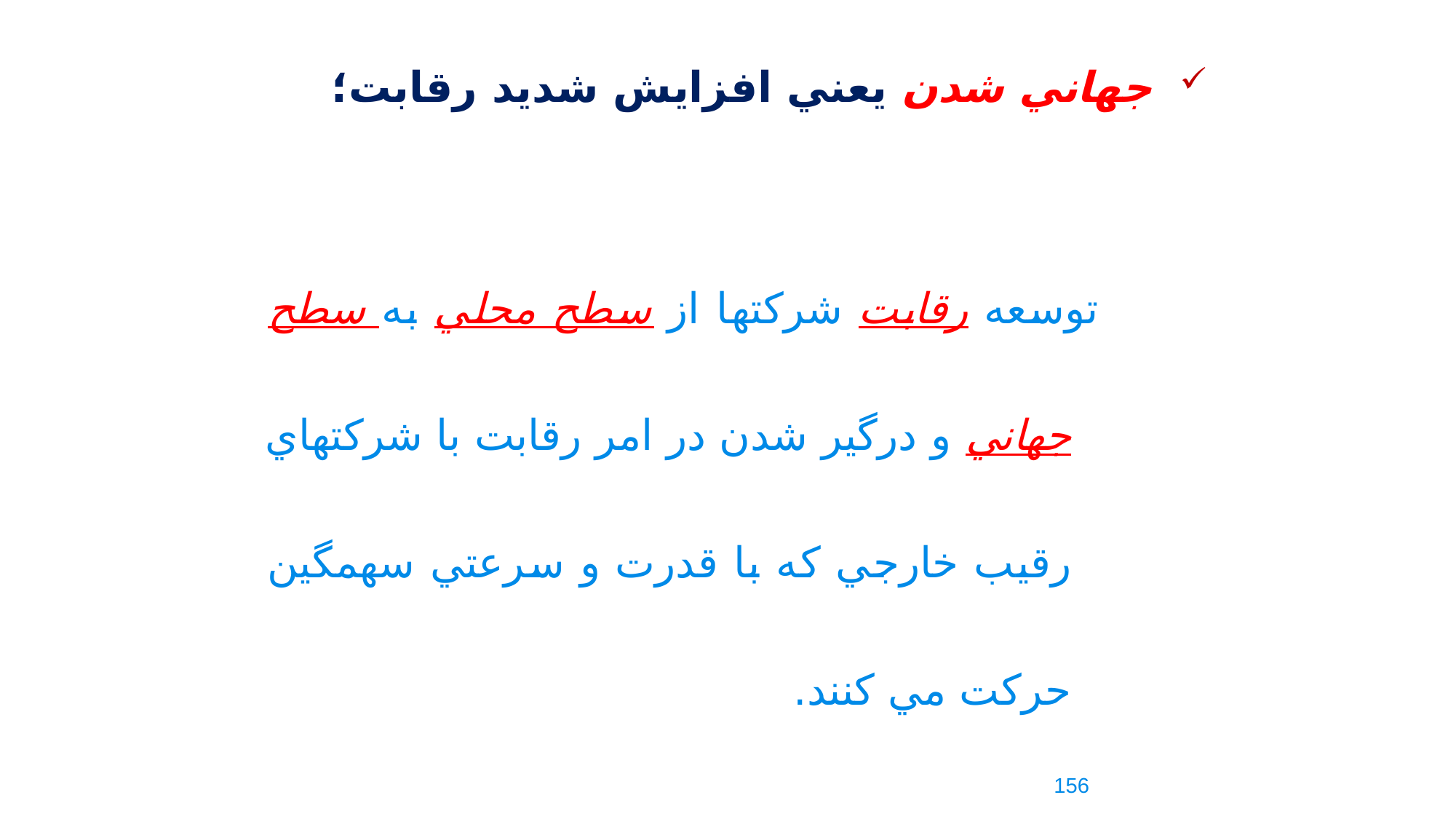

جهاني شدن يعني افزايش شديد رقابت؛

	توسعه رقابت شرکتها از سطح محلي به سطح جهاني و درگير شدن در امر رقابت با شرکتهاي رقيب خارجي که با قدرت و سرعتي سهمگين حرکت مي کنند.
156